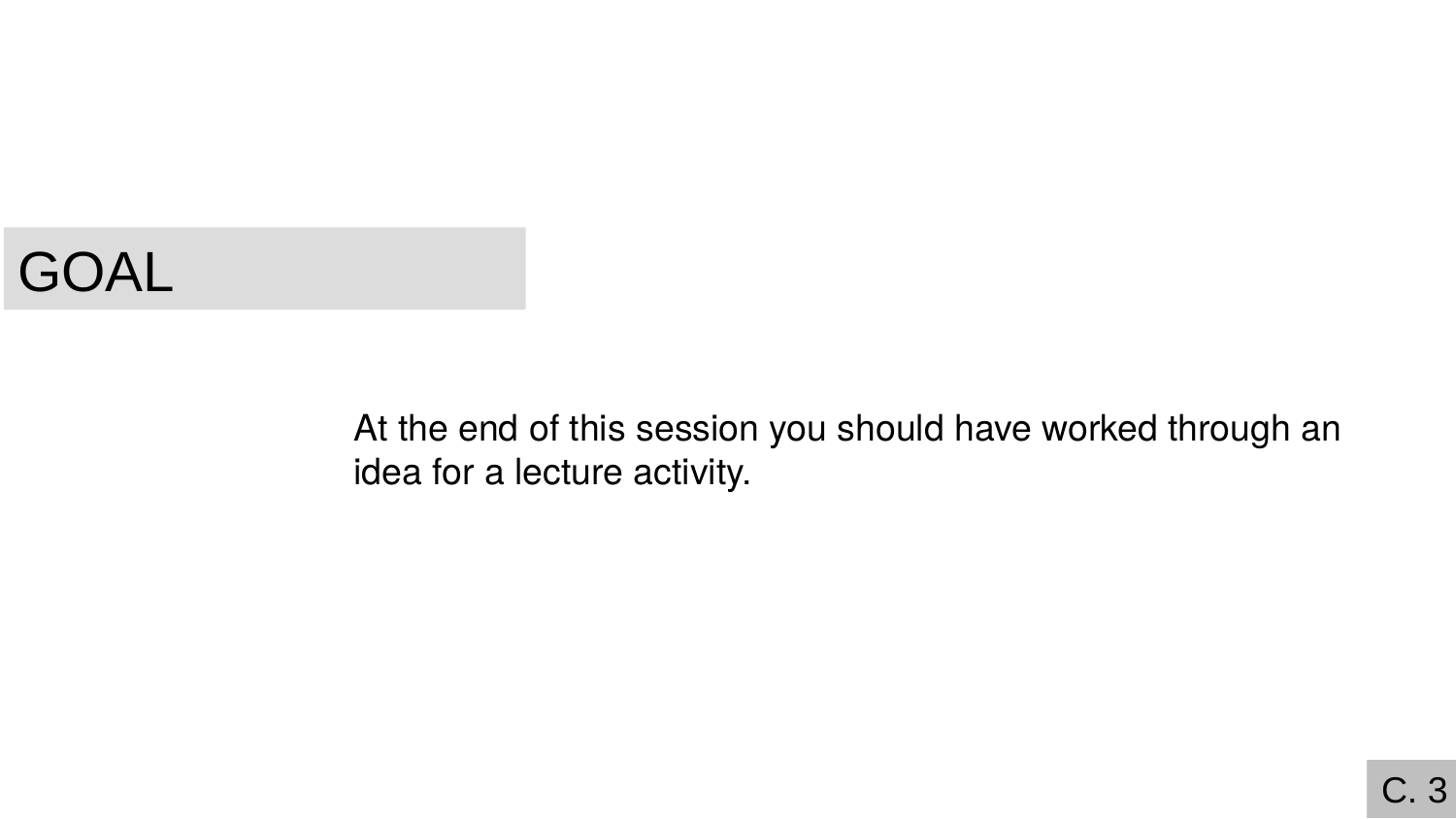

GOAL

At the end of this session you should have worked through an idea for a lecture activity.
C.2
C. 3